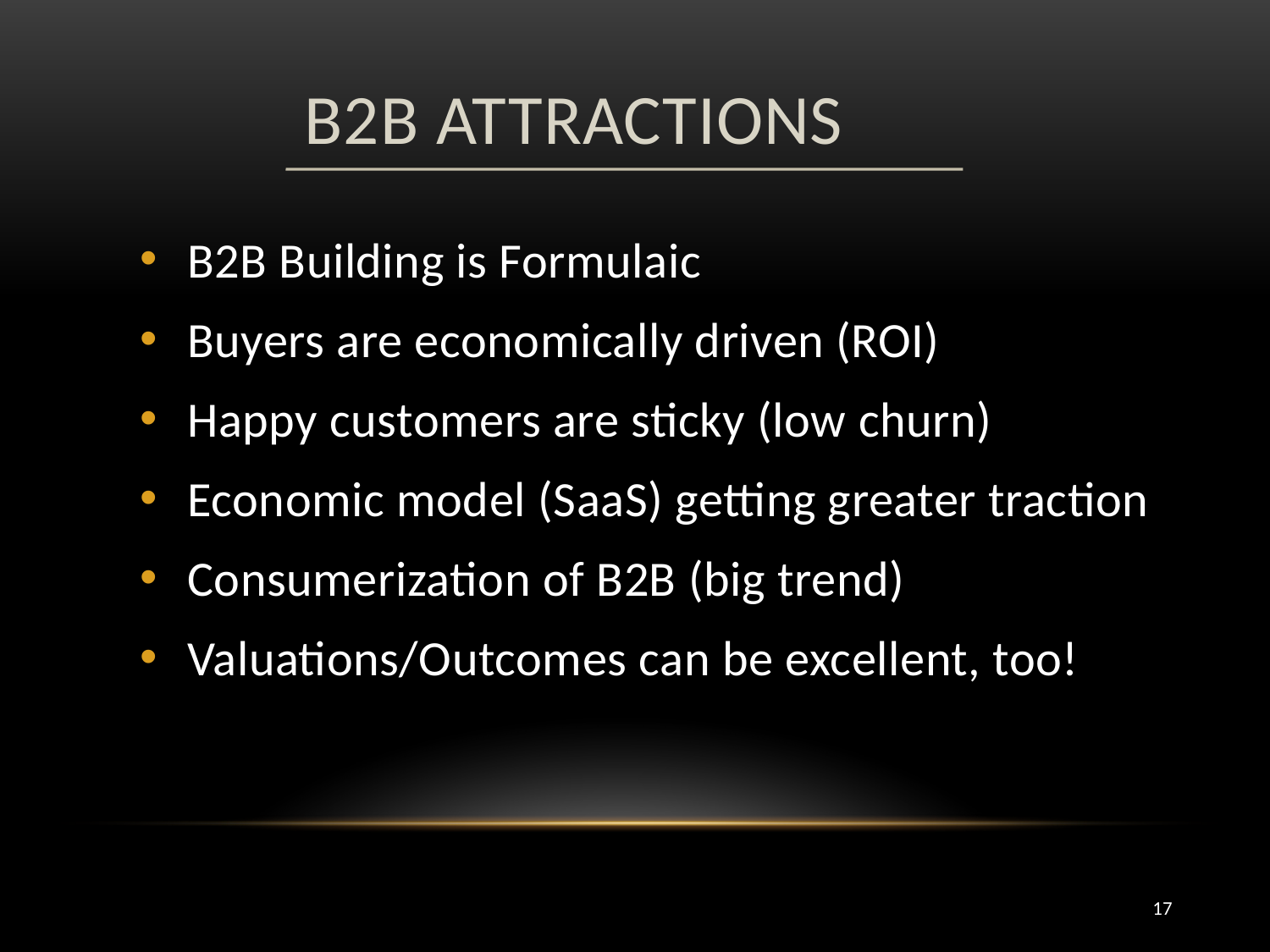

# B2B Attractions

B2B Building is Formulaic
Buyers are economically driven (ROI)
Happy customers are sticky (low churn)
Economic model (SaaS) getting greater traction
Consumerization of B2B (big trend)
Valuations/Outcomes can be excellent, too!

17